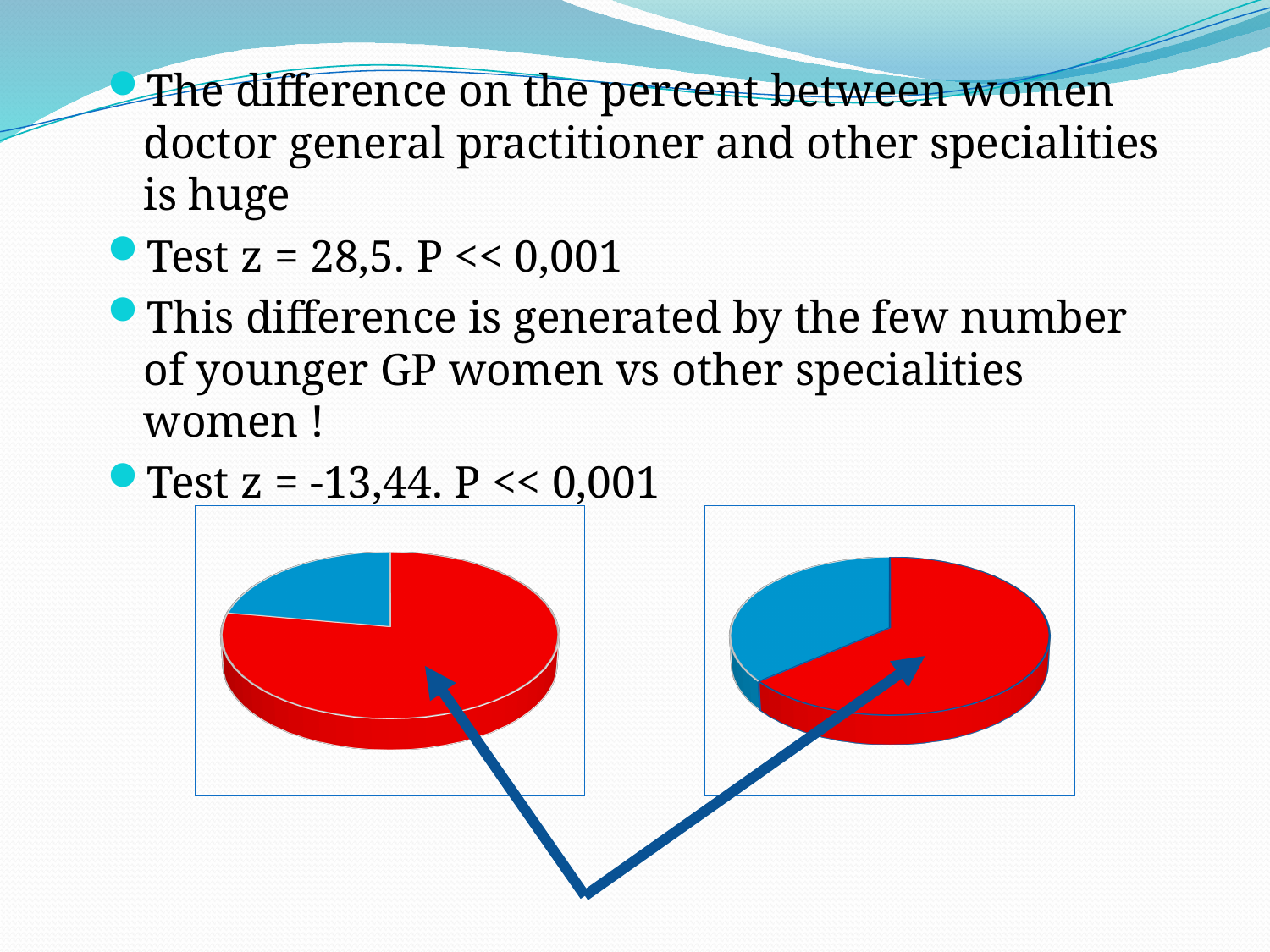

The difference on the percent between women doctor general practitioner and other specialities is huge
Test z = 28,5. P << 0,001
This difference is generated by the few number of younger GP women vs other specialities women !
Test z = -13,44. P << 0,001

[unsupported chart]

[unsupported chart]